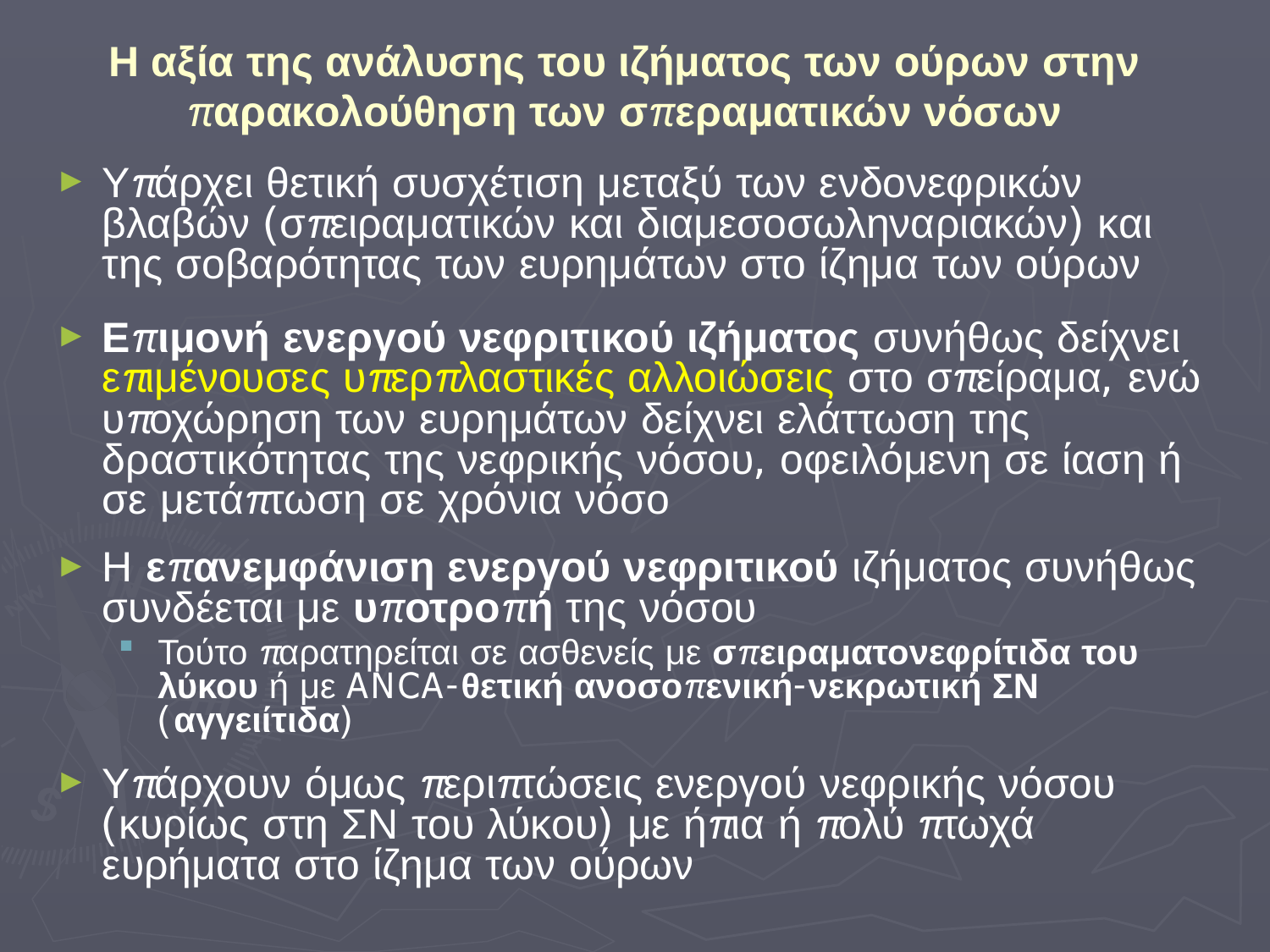

# Η αξία της ανάλυσης του ιζήματος των ούρων στην παρακολούθηση των σπεραματικών νόσων
Υπάρχει θετική συσχέτιση μεταξύ των ενδονεφρικών βλαβών (σπειραματικών και διαμεσοσωληναριακών) και της σοβαρότητας των ευρημάτων στο ίζημα των ούρων

Επιμονή ενεργού νεφριτικού ιζήματος συνήθως δείχνει επιμένουσες υπερπλαστικές αλλοιώσεις στο σπείραμα, ενώ υποχώρηση των ευρημάτων δείχνει ελάττωση της δραστικότητας της νεφρικής νόσου, οφειλόμενη σε ίαση ή σε μετάπτωση σε χρόνια νόσο

Η επανεμφάνιση ενεργού νεφριτικού ιζήματος συνήθως συνδέεται με υποτροπή της νόσου
Τούτο παρατηρείται σε ασθενείς με σπειραματονεφρίτιδα του λύκου ή με ANCA-θετική ανοσοπενική-νεκρωτική ΣΝ (αγγειίτιδα)

Υπάρχουν όμως περιπτώσεις ενεργού νεφρικής νόσου (κυρίως στη ΣΝ του λύκου) με ήπια ή πολύ πτωχά ευρήματα στο ίζημα των ούρων